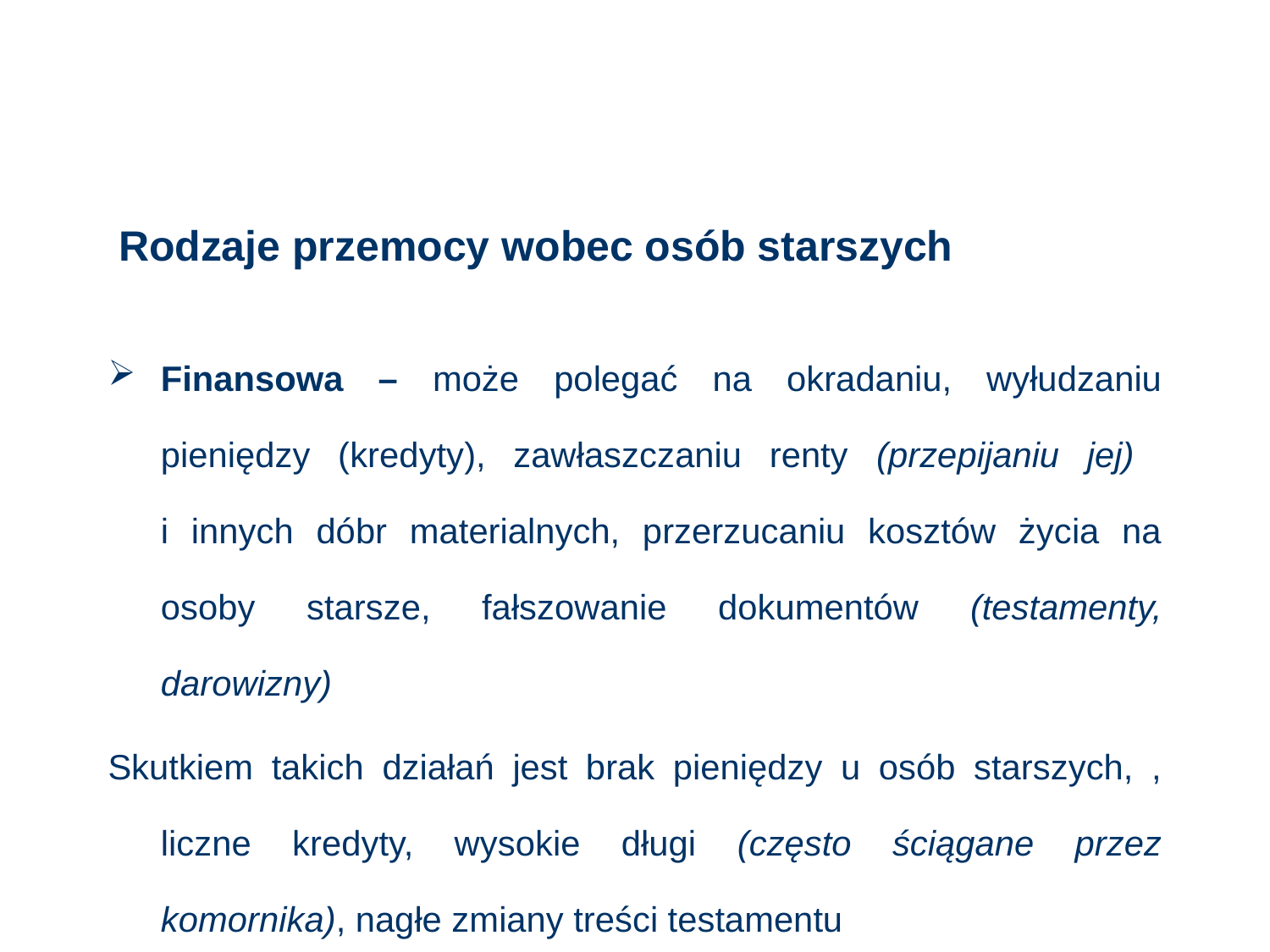

# Rodzaje przemocy wobec osób starszych
Finansowa – może polegać na okradaniu, wyłudzaniu pieniędzy (kredyty), zawłaszczaniu renty (przepijaniu jej)
i innych dóbr materialnych, przerzucaniu kosztów życia na osoby starsze, fałszowanie dokumentów (testamenty, darowizny)
Skutkiem takich działań jest brak pieniędzy u osób starszych, , liczne kredyty, wysokie długi (często ściągane przez komornika), nagłe zmiany treści testamentu
70